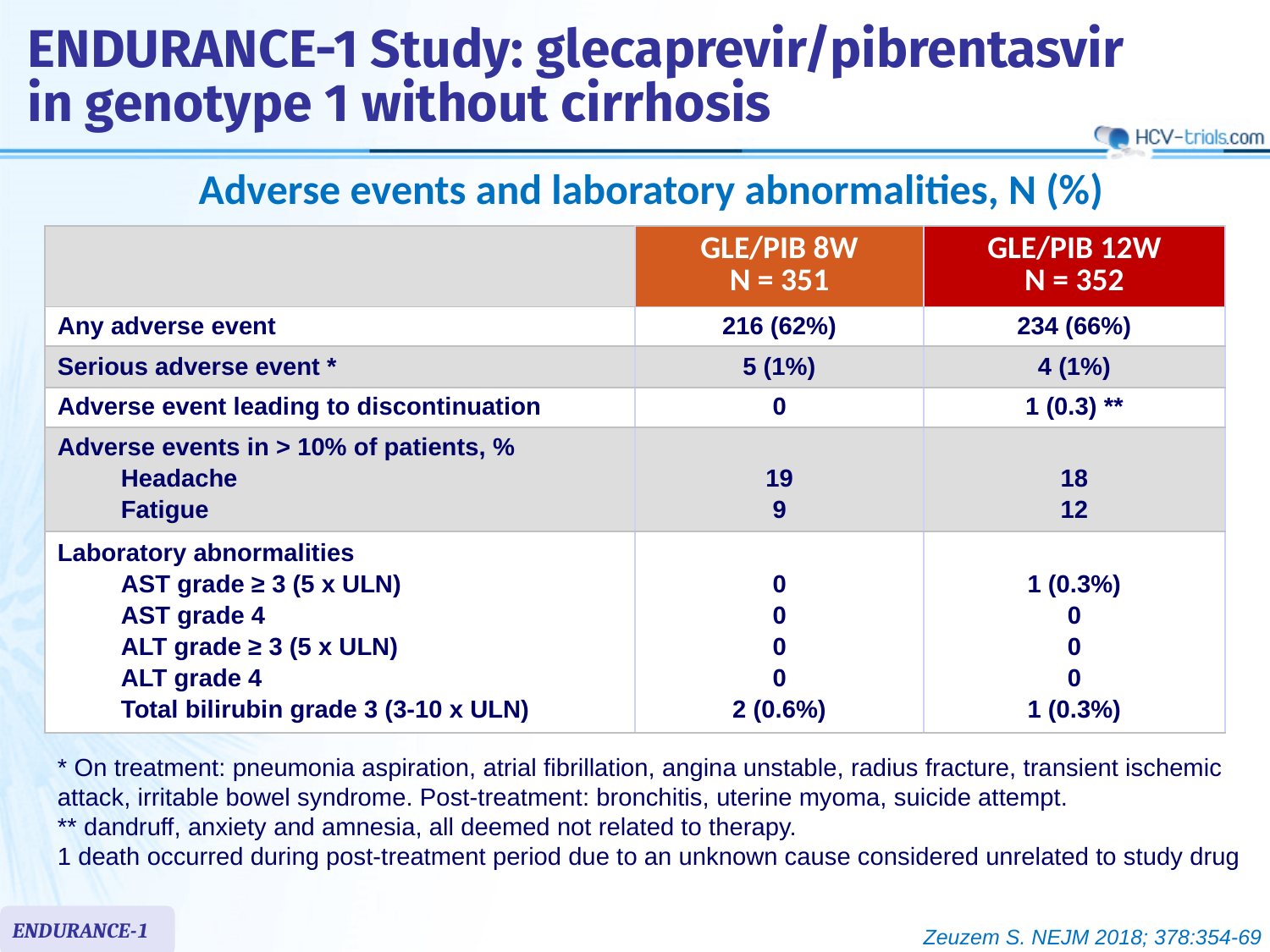

# ENDURANCE-1 Study: glecaprevir/pibrentasvir in genotype 1 without cirrhosis
Adverse events and laboratory abnormalities, N (%)
|  | GLE/PIB 8W N = 351 | GLE/PIB 12W N = 352 |
| --- | --- | --- |
| Any adverse event | 216 (62%) | 234 (66%) |
| Serious adverse event \* | 5 (1%) | 4 (1%) |
| Adverse event leading to discontinuation | 0 | 1 (0.3) \*\* |
| Adverse events in > 10% of patients, % Headache Fatigue | 19 9 | 18 12 |
| Laboratory abnormalities AST grade ≥ 3 (5 x ULN) AST grade 4 ALT grade ≥ 3 (5 x ULN) ALT grade 4 Total bilirubin grade 3 (3-10 x ULN) | 0 0 0 0 2 (0.6%) | 1 (0.3%) 0 0 0 1 (0.3%) |
* On treatment: pneumonia aspiration, atrial fibrillation, angina unstable, radius fracture, transient ischemic attack, irritable bowel syndrome. Post-treatment: bronchitis, uterine myoma, suicide attempt.
** dandruff, anxiety and amnesia, all deemed not related to therapy.
1 death occurred during post-treatment period due to an unknown cause considered unrelated to study drug

ENDURANCE-1
Zeuzem S. NEJM 2018; 378:354-69